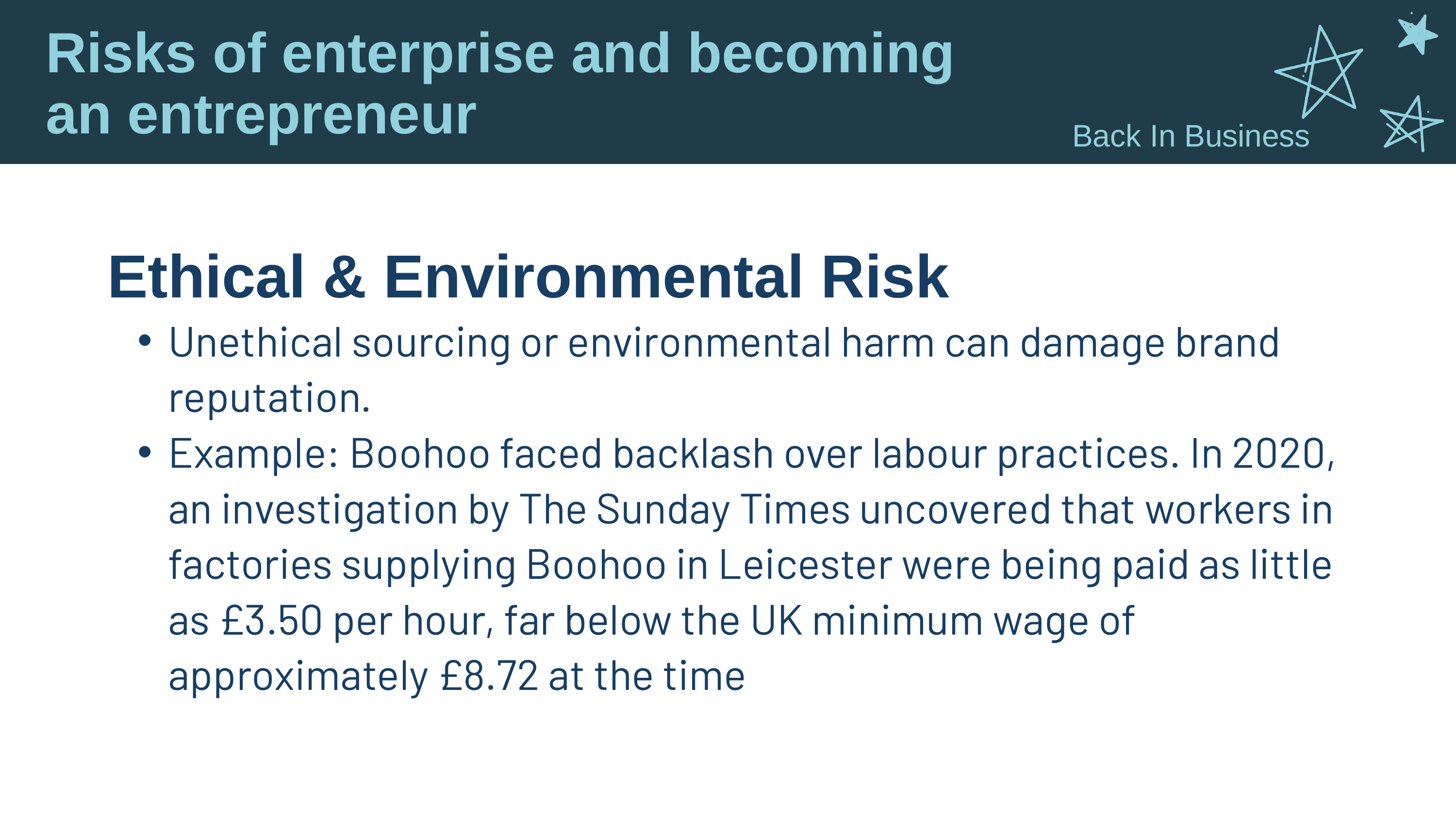

Risks of enterprise and becoming an entrepreneur

Back In Business
Ethical & Environmental Risk
Unethical sourcing or environmental harm can damage brand reputation.
Example: Boohoo faced backlash over labour practices. In 2020, an investigation by The Sunday Times uncovered that workers in factories supplying Boohoo in Leicester were being paid as little as £3.50 per hour, far below the UK minimum wage of approximately £8.72 at the time